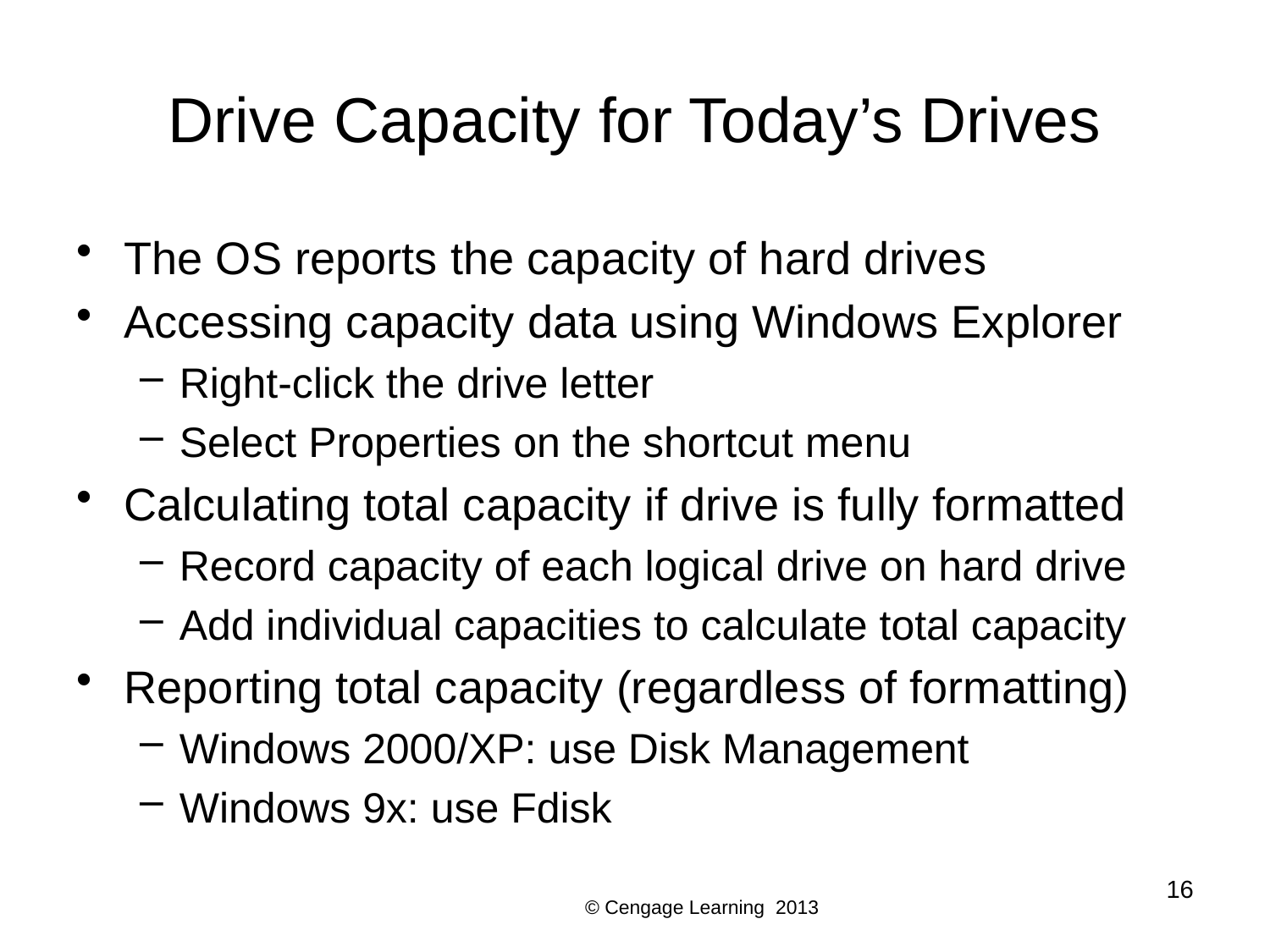

# Drive Capacity for Today’s Drives
The OS reports the capacity of hard drives
Accessing capacity data using Windows Explorer
Right-click the drive letter
Select Properties on the shortcut menu
Calculating total capacity if drive is fully formatted
Record capacity of each logical drive on hard drive
Add individual capacities to calculate total capacity
Reporting total capacity (regardless of formatting)
Windows 2000/XP: use Disk Management
Windows 9x: use Fdisk
16